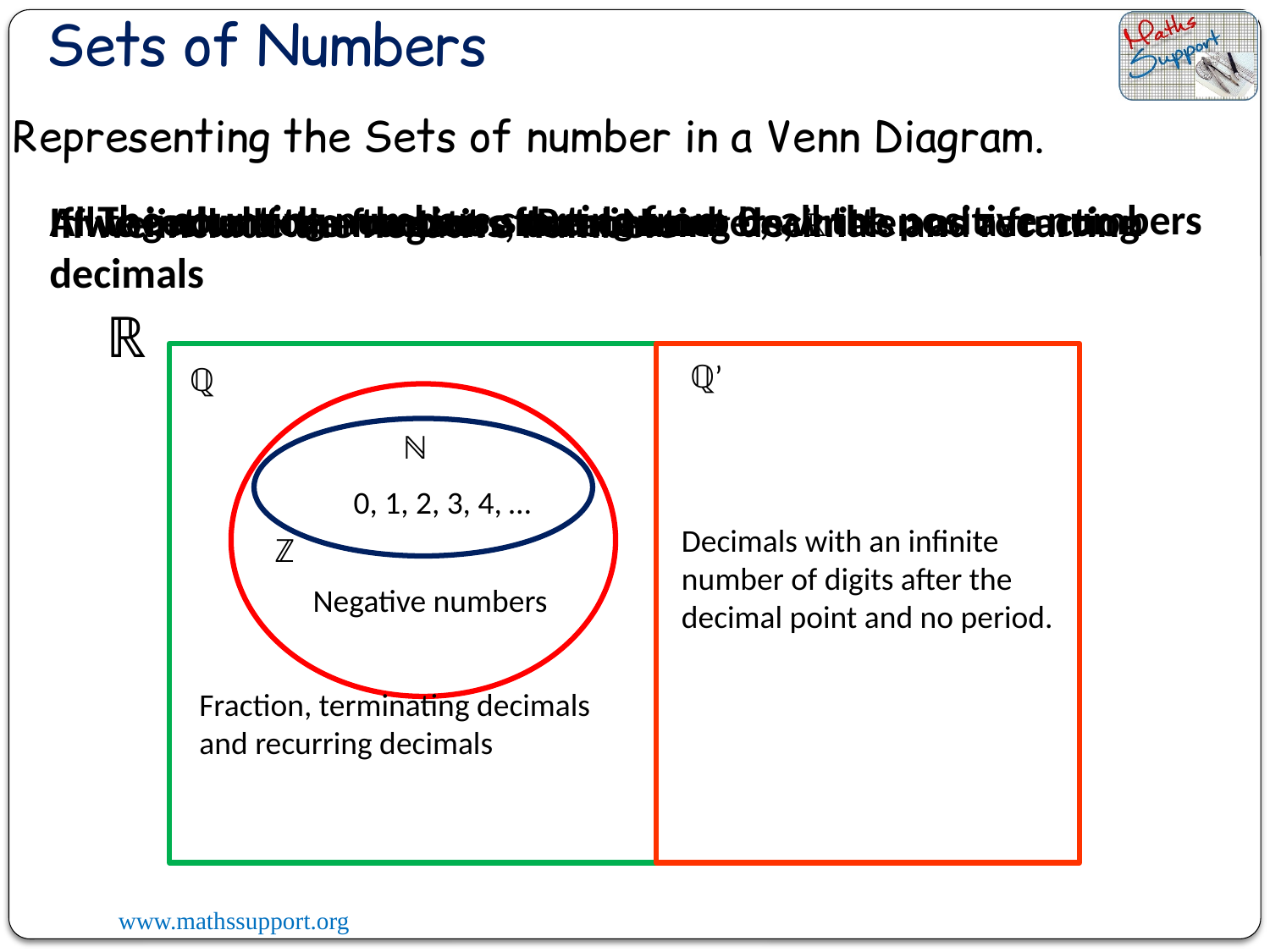

Sets of Numbers
Representing the Sets of number in a Venn Diagram.

The counting numbers starting from 0, all the positive numbers
All together form the set of Real Numbers, ℝ

If we include the numbers that can not be written as a fraction
If we include the fractions, terminating decimals and recurring decimals
If we include the negative numbers
ℝ

ℚ’
ℚ

ℕ
0, 1, 2, 3, 4, …
Decimals with an infinite number of digits after the decimal point and no period.

ℤ
Negative numbers
Fraction, terminating decimals and recurring decimals